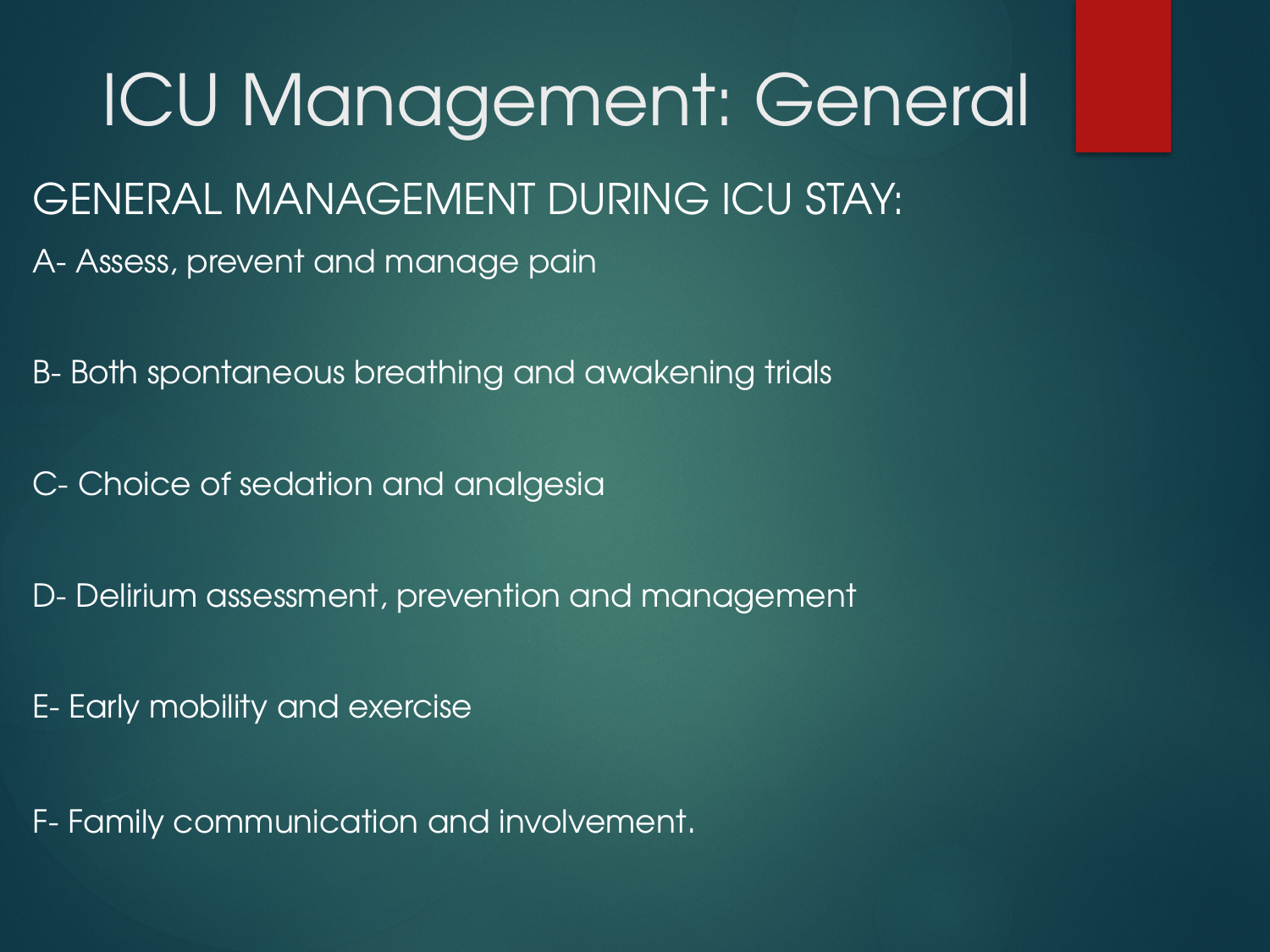

# ICU Management: General
General Management during ICU stay:
A- Assess, prevent and manage pain

B- Both spontaneous breathing and awakening trials

C- Choice of sedation and analgesia

D- Delirium assessment, prevention and management

E- Early mobility and exercise

F- Family communication and involvement.